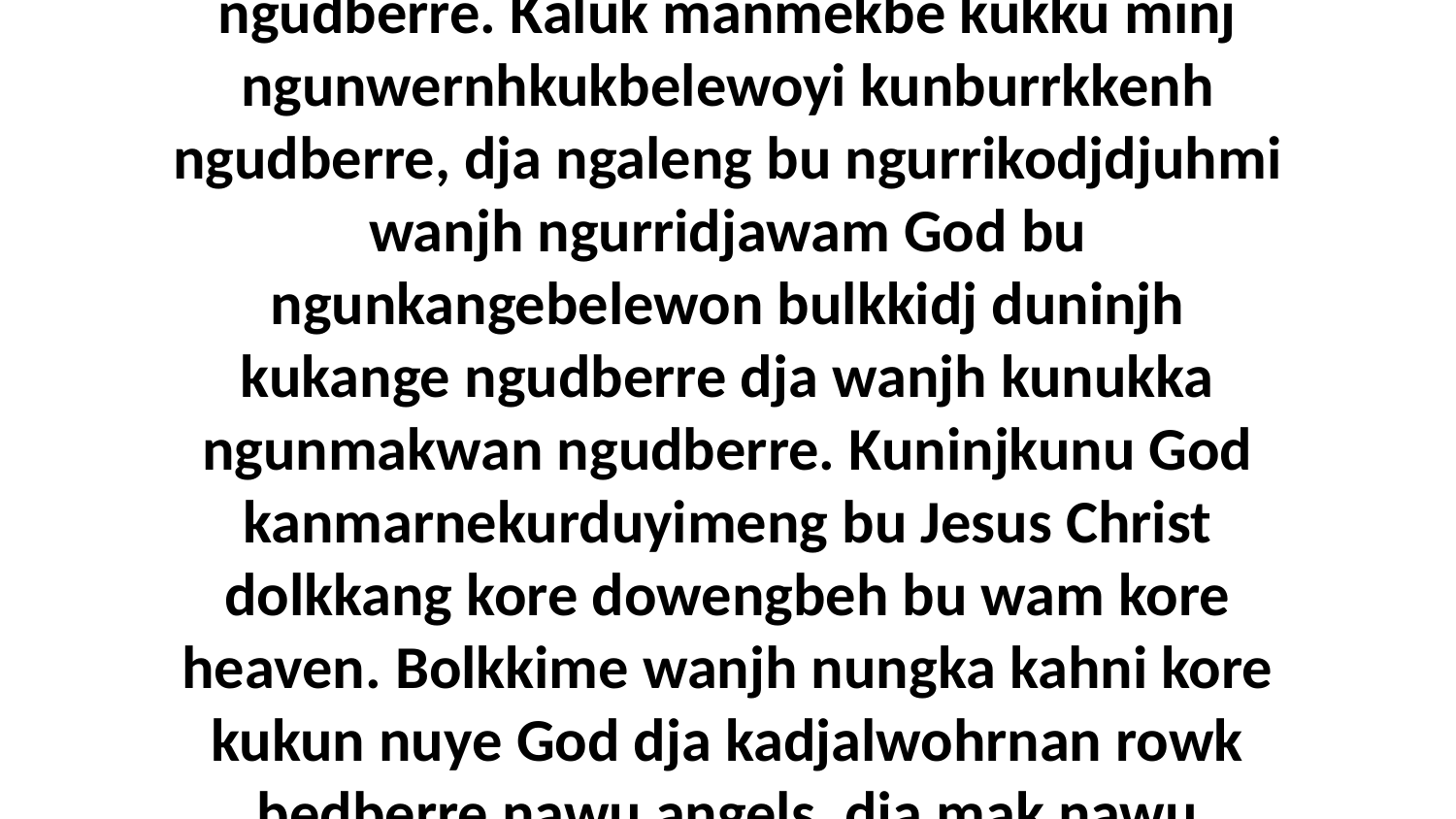

21-22 Kuhni bu benmarnekurduyimerranj, wanjh yiman kayime bu bolkkime God ngunngehkeng ngudberre bu ngurrikukdjuhmi kukku kore baptism ngudberre. Kaluk manmekbe kukku minj ngunwernhkukbelewoyi kunburrkkenh ngudberre, dja ngaleng bu ngurrikodjdjuhmi wanjh ngurridjawam God bu ngunkangebelewon bulkkidj duninjh kukange ngudberre dja wanjh kunukka ngunmakwan ngudberre. Kuninjkunu God kanmarnekurduyimeng bu Jesus Christ dolkkang kore dowengbeh bu wam kore heaven. Bolkkime wanjh nungka kahni kore kukun nuye God dja kadjalwohrnan rowk bedberre nawu angels, dja mak nawu birrikuken dja nawu birrikihkimuk kore heaven kabirrihni. Bedda wanjh kabirriwokmarrkmang nungka nawu kabenyurrhke rowk.